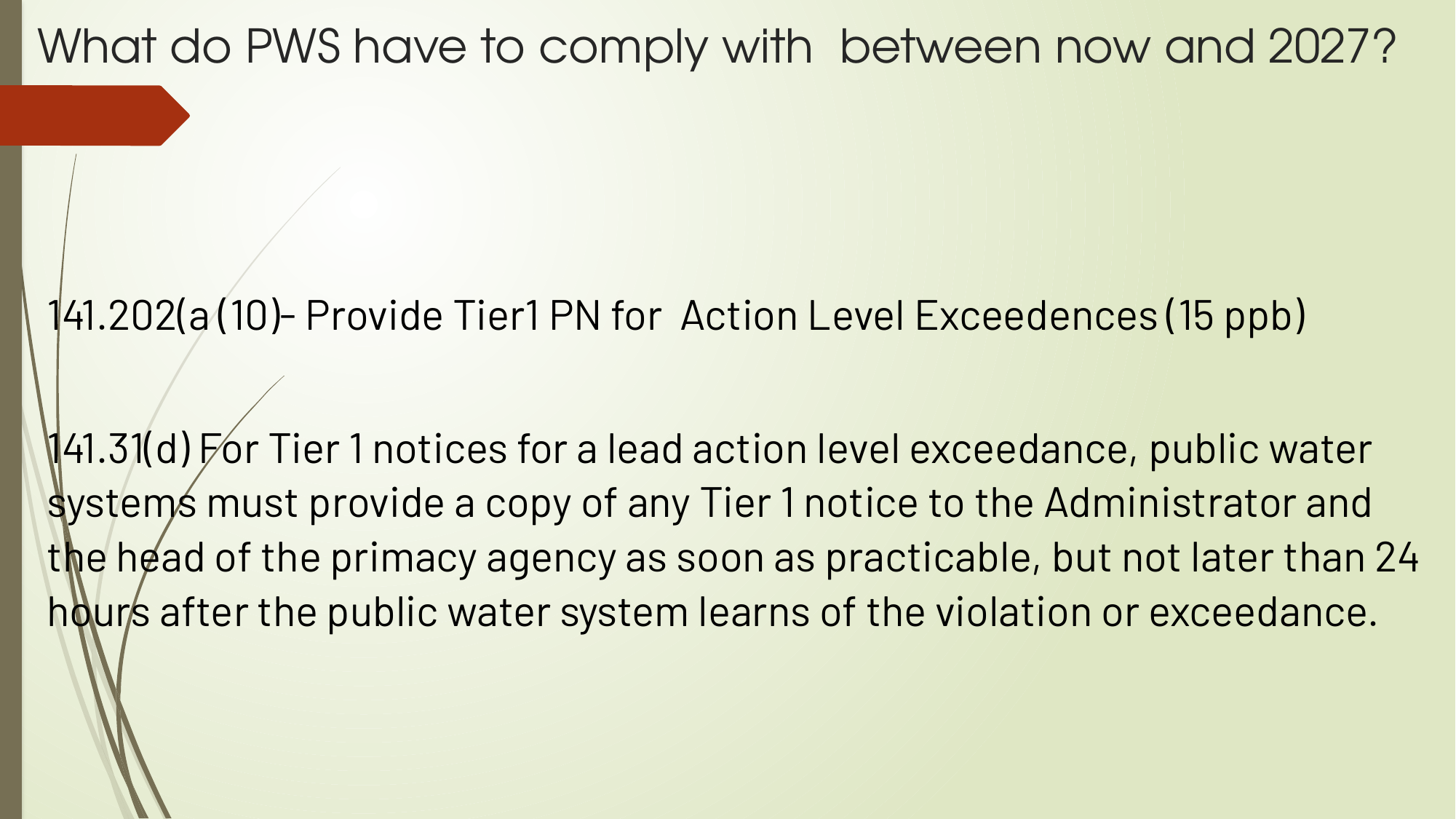

# What do PWS have to comply with  between now and 2027?

141.202(a (10)- Provide Tier1 PN for  Action Level Exceedences (15 ppb)

141.31(d) For Tier 1 notices for a lead action level exceedance, public water systems must provide a copy of any Tier 1 notice to the Administrator and the head of the primacy agency as soon as practicable, but not later than 24 hours after the public water system learns of the violation or exceedance.